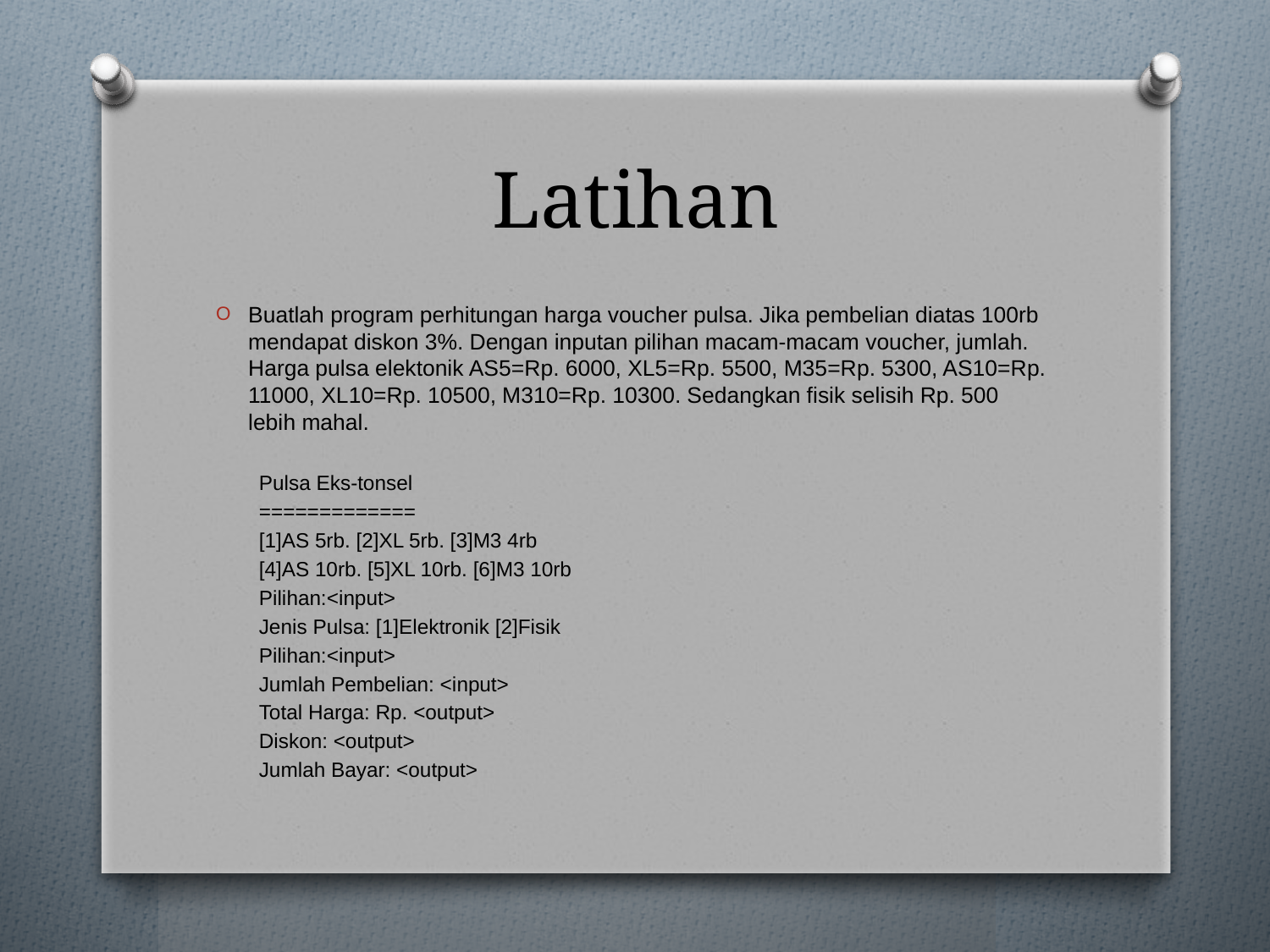

# Latihan
Buatlah program perhitungan harga voucher pulsa. Jika pembelian diatas 100rb mendapat diskon 3%. Dengan inputan pilihan macam-macam voucher, jumlah. Harga pulsa elektonik AS5=Rp. 6000, XL5=Rp. 5500, M35=Rp. 5300, AS10=Rp. 11000, XL10=Rp. 10500, M310=Rp. 10300. Sedangkan fisik selisih Rp. 500 lebih mahal.

Pulsa Eks-tonsel
=============
[1]AS 5rb. [2]XL 5rb. [3]M3 4rb
[4]AS 10rb. [5]XL 10rb. [6]M3 10rb
Pilihan:<input>
Jenis Pulsa: [1]Elektronik [2]Fisik
Pilihan:<input>
Jumlah Pembelian: <input>
Total Harga: Rp. <output>
Diskon: <output>
Jumlah Bayar: <output>